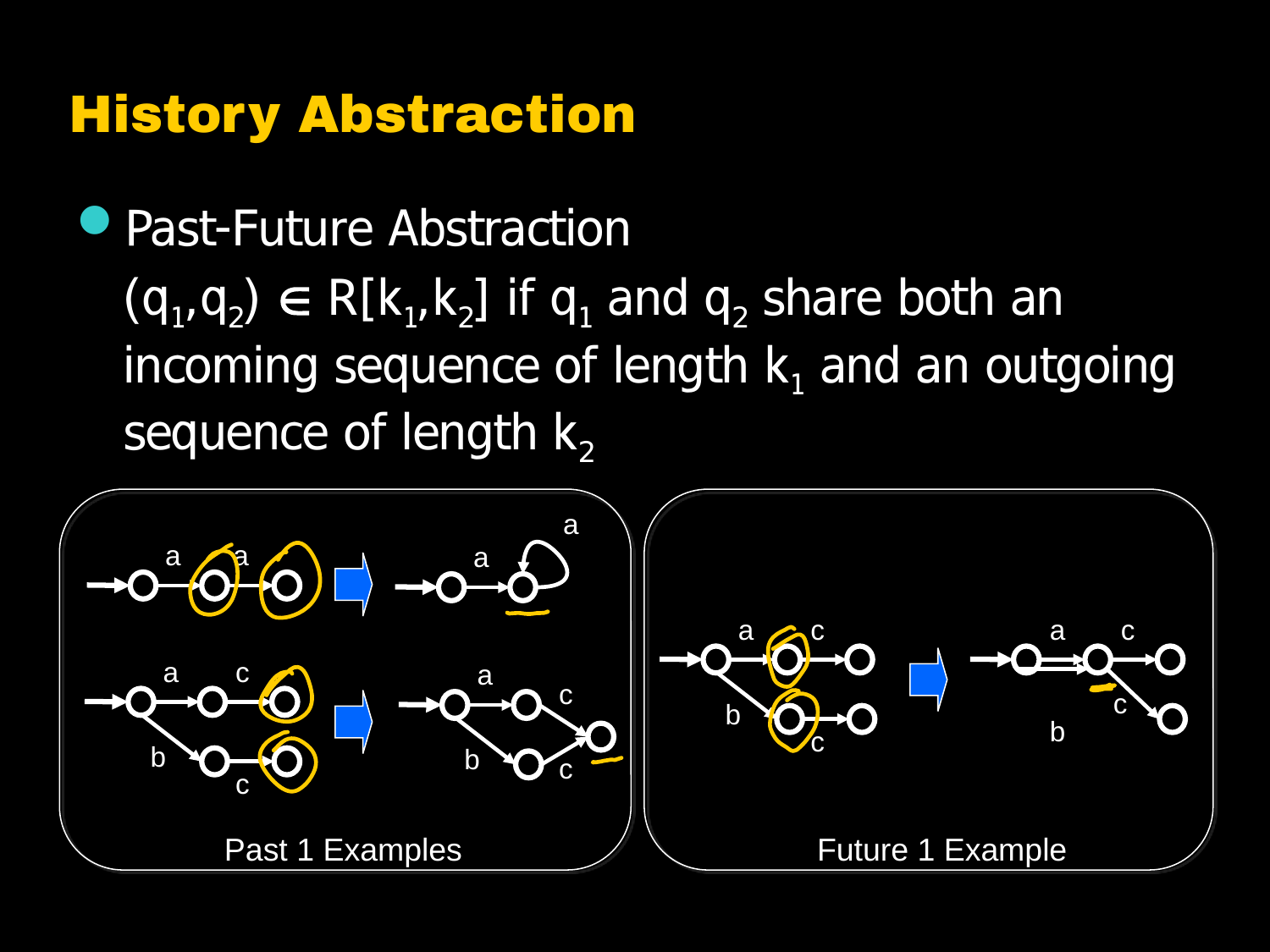

# History Abstraction
Past-Future Abstraction
	(q1,q2) ∈ R[k1,k2] if q1 and q2 share both an incoming sequence of length k1 and an outgoing sequence of length k2

a
a
a
a

a
c
a
c

a
c

a
c
c

b

b
c

b
b
c

c
Future 1 Example
Past 1 Examples